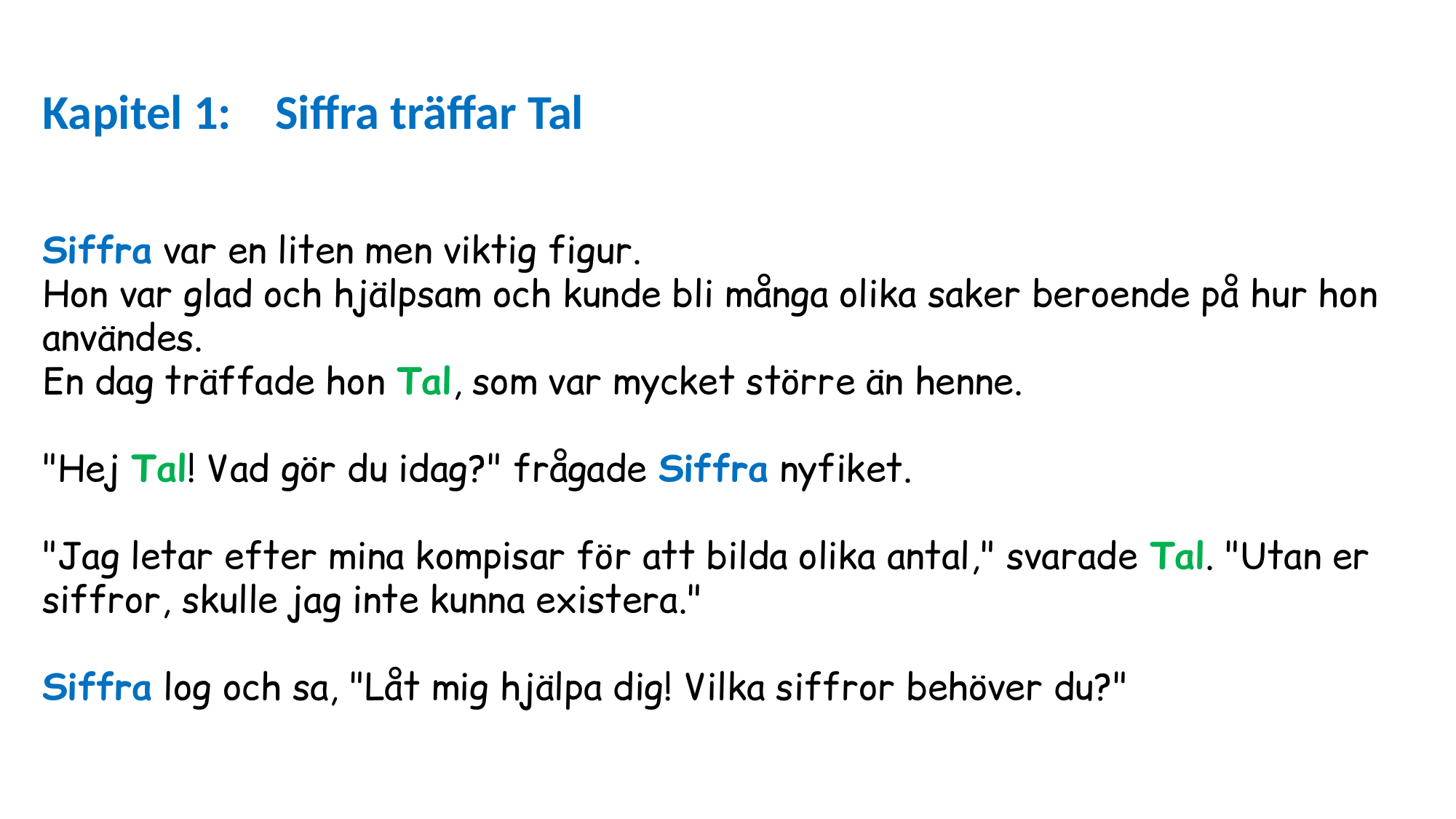

Kapitel 1:    Siffra träffar Tal

Siffra var en liten men viktig figur.
Hon var glad och hjälpsam och kunde bli många olika saker beroende på hur hon användes.
En dag träffade hon Tal, som var mycket större än henne.

"Hej Tal! Vad gör du idag?" frågade Siffra nyfiket.

"Jag letar efter mina kompisar för att bilda olika antal," svarade Tal. "Utan er siffror, skulle jag inte kunna existera."

Siffra log och sa, "Låt mig hjälpa dig! Vilka siffror behöver du?"